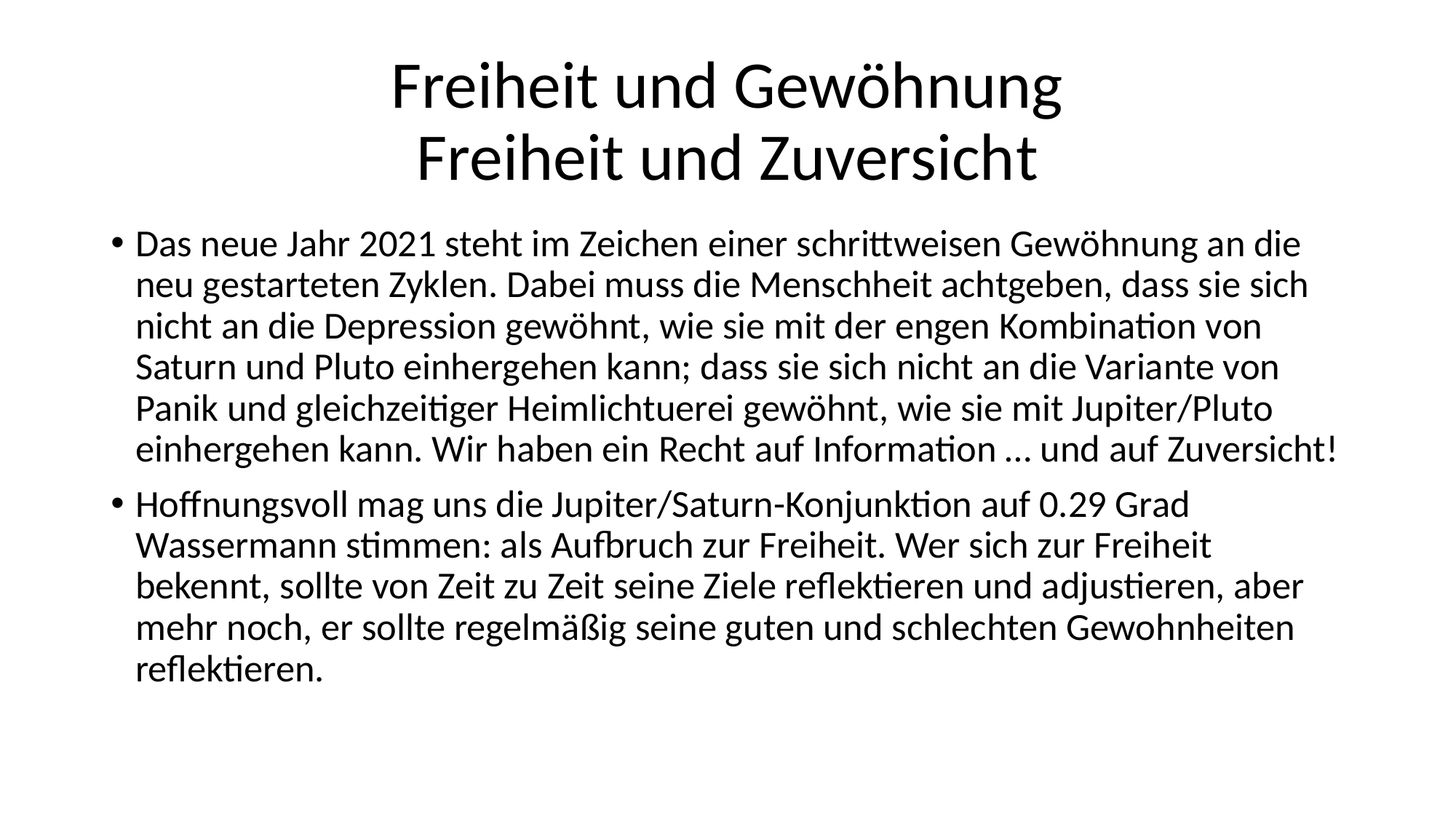

# Freiheit und Gewöhnung Freiheit und Zuversicht
Das neue Jahr 2021 steht im Zeichen einer schrittweisen Gewöhnung an die neu gestarteten Zyklen. Dabei muss die Menschheit achtgeben, dass sie sich nicht an die Depression gewöhnt, wie sie mit der engen Kombination von Saturn und Pluto einhergehen kann; dass sie sich nicht an die Variante von Panik und gleichzeitiger Heimlichtuerei gewöhnt, wie sie mit Jupiter/Pluto einhergehen kann. Wir haben ein Recht auf Information … und auf Zuversicht!
Hoffnungsvoll mag uns die Jupiter/Saturn-Konjunktion auf 0.29 Grad Wassermann stimmen: als Aufbruch zur Freiheit. Wer sich zur Freiheit bekennt, sollte von Zeit zu Zeit seine Ziele reflektieren und adjustieren, aber mehr noch, er sollte regelmäßig seine guten und schlechten Gewohnheiten reflektieren.